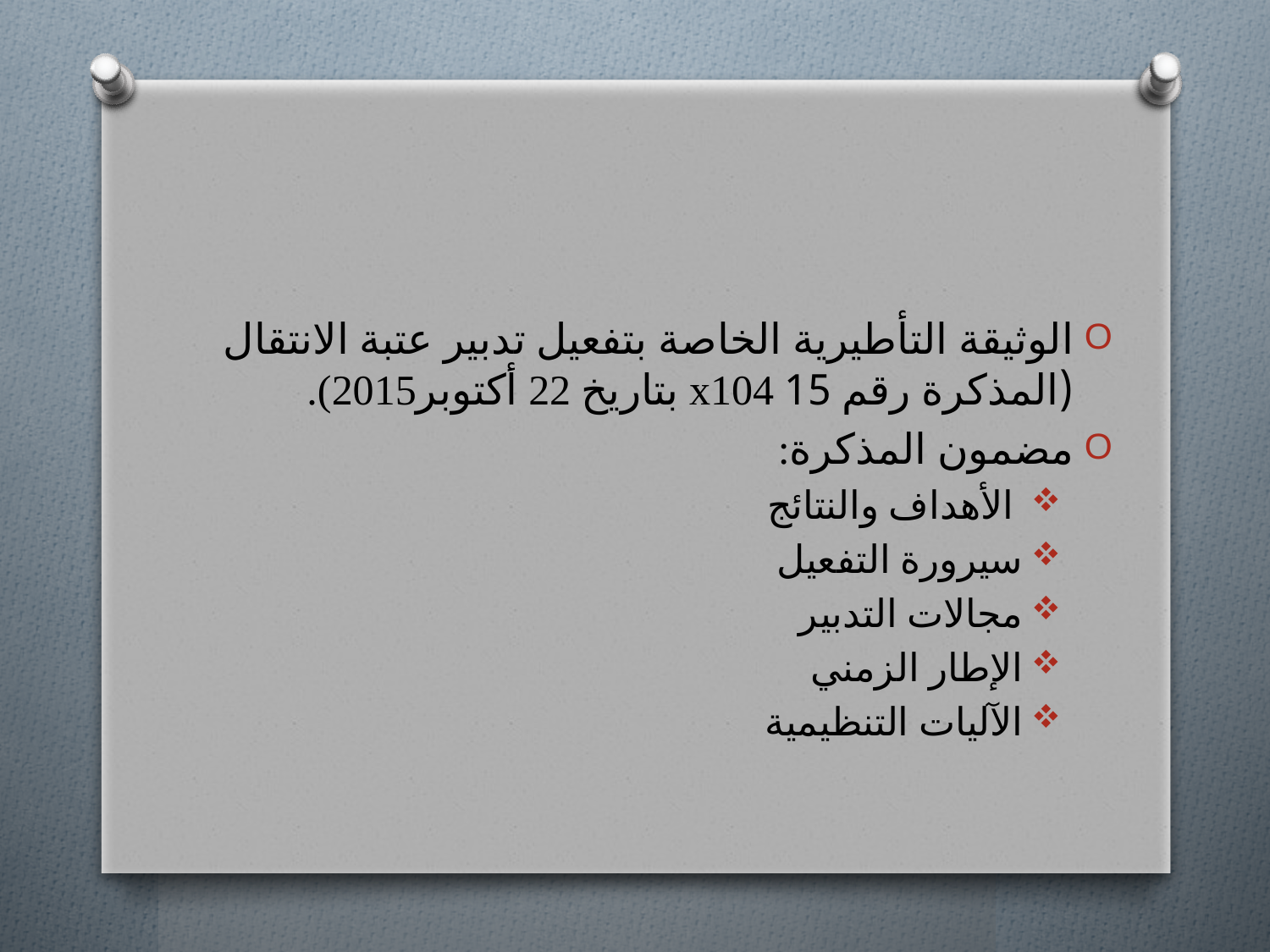

#

الوثيقة التأطيرية الخاصة بتفعيل تدبير عتبة الانتقال (المذكرة رقم 15 х104 بتاريخ 22 أكتوبر2015).
مضمون المذكرة:
 الأهداف والنتائج
سيرورة التفعيل
مجالات التدبير
الإطار الزمني
الآليات التنظيمية